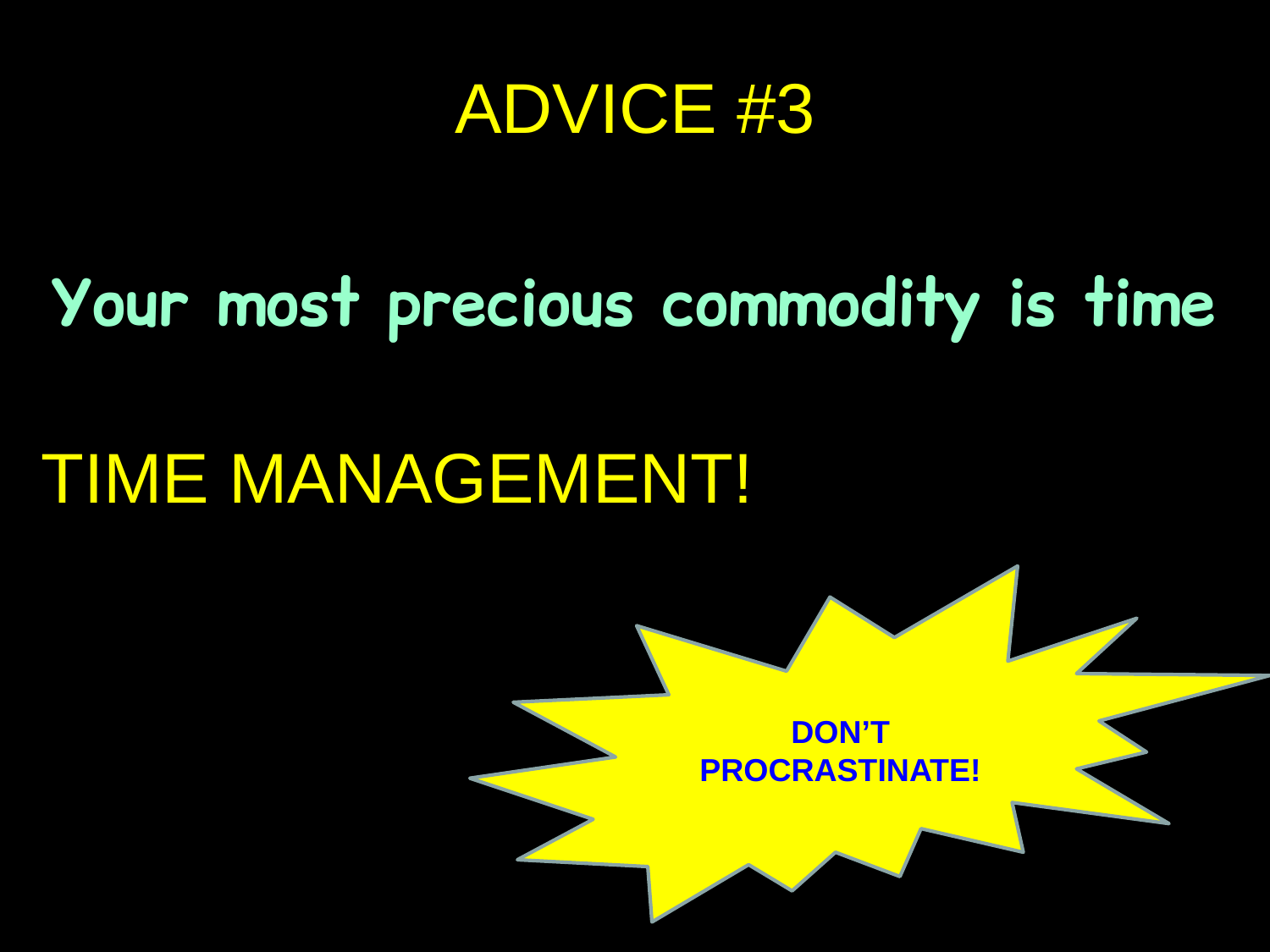

ADVICE #3
Your most precious commodity is time
TIME MANAGEMENT!
DON’T PROCRASTINATE!